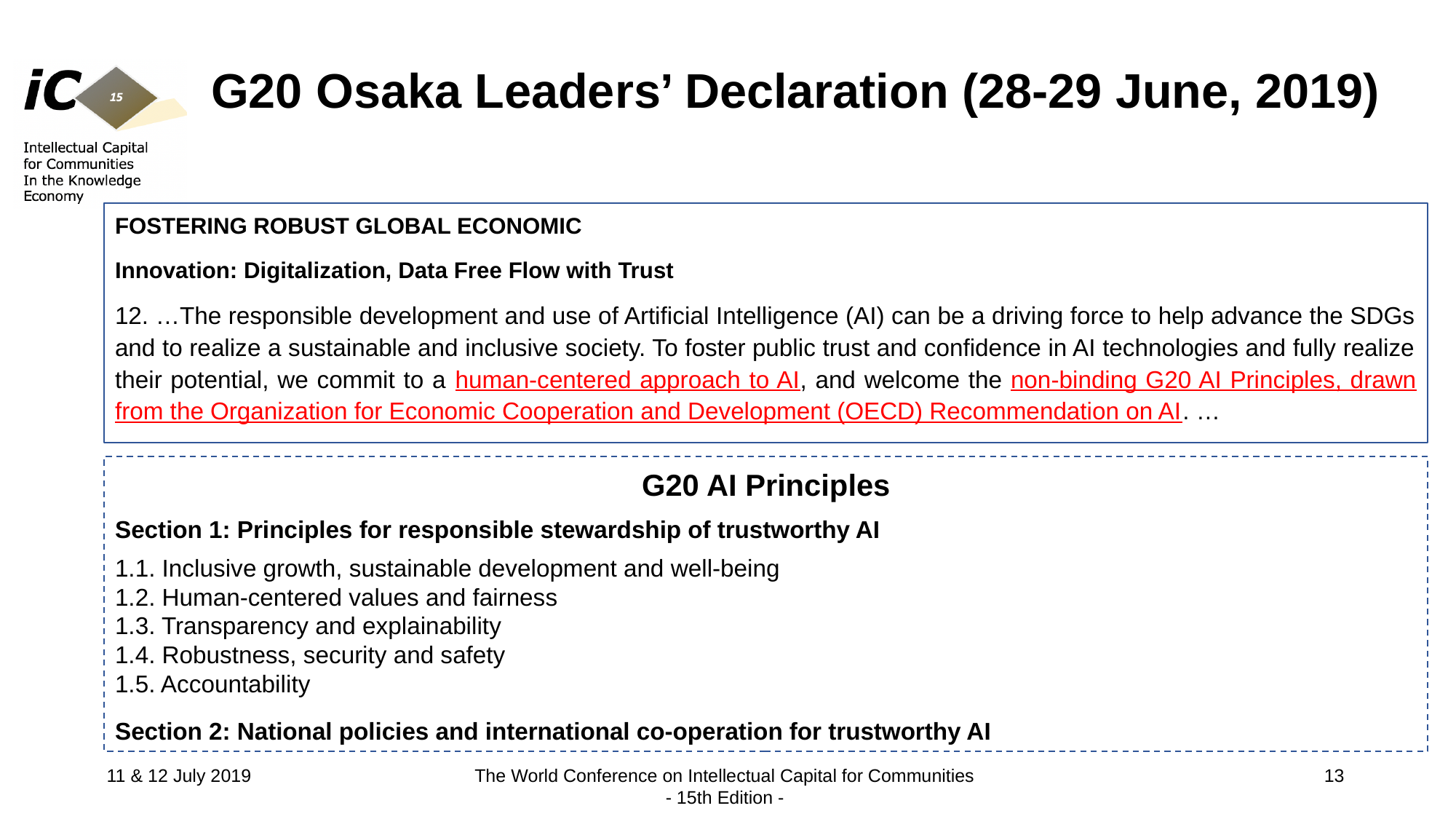

# G20 Osaka Leaders’ Declaration (28-29 June, 2019)
FOSTERING ROBUST GLOBAL ECONOMIC
Innovation: Digitalization, Data Free Flow with Trust
12. …The responsible development and use of Artificial Intelligence (AI) can be a driving force to help advance the SDGs and to realize a sustainable and inclusive society. To foster public trust and confidence in AI technologies and fully realize their potential, we commit to a human-centered approach to AI, and welcome the non-binding G20 AI Principles, drawn from the Organization for Economic Cooperation and Development (OECD) Recommendation on AI. …

G20 AI Principles
Section 1: Principles for responsible stewardship of trustworthy AI
1.1. Inclusive growth, sustainable development and well-being
1.2. Human-centered values and fairness
1.3. Transparency and explainability
1.4. Robustness, security and safety
1.5. Accountability
Section 2: National policies and international co-operation for trustworthy AI
13